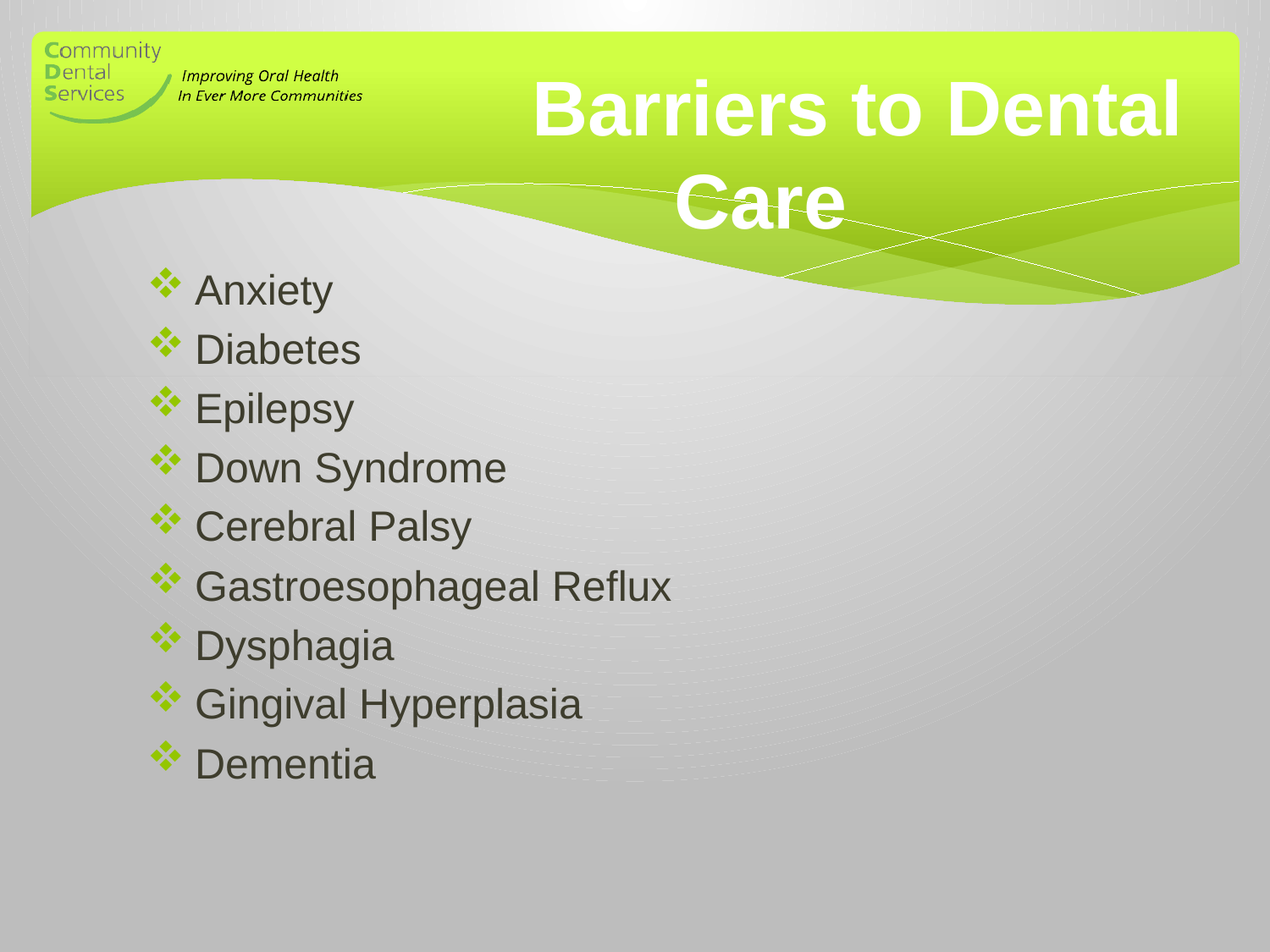

# Barriers to Dental Care
Anxiety
Diabetes
Epilepsy
Down Syndrome
Cerebral Palsy
Gastroesophageal Reflux
Dysphagia
Gingival Hyperplasia
Dementia